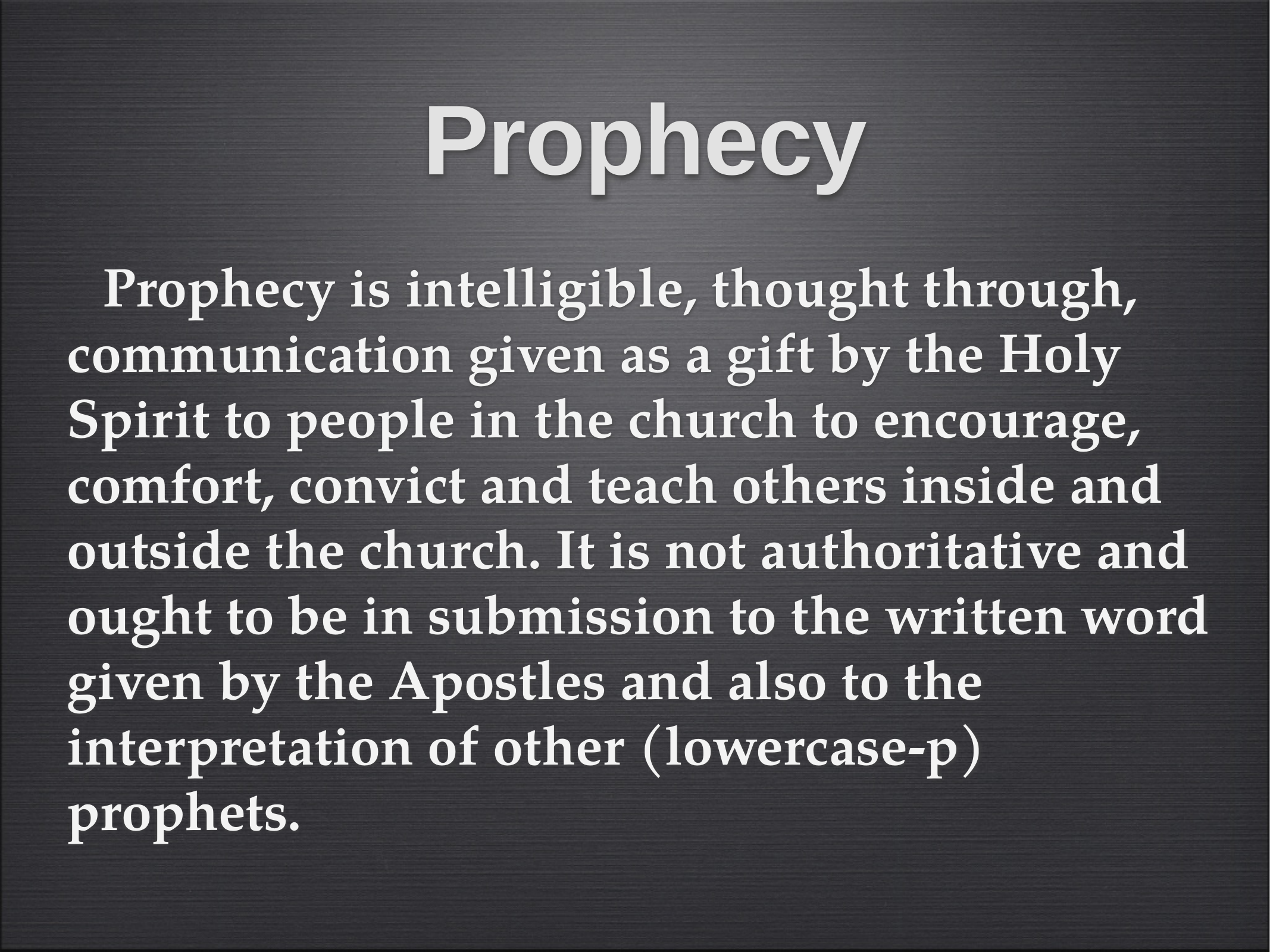

# Prophecy
 Prophecy is intelligible, thought through, communication given as a gift by the Holy Spirit to people in the church to encourage, comfort, convict and teach others inside and outside the church. It is not authoritative and ought to be in submission to the written word given by the Apostles and also to the interpretation of other (lowercase-p) prophets.